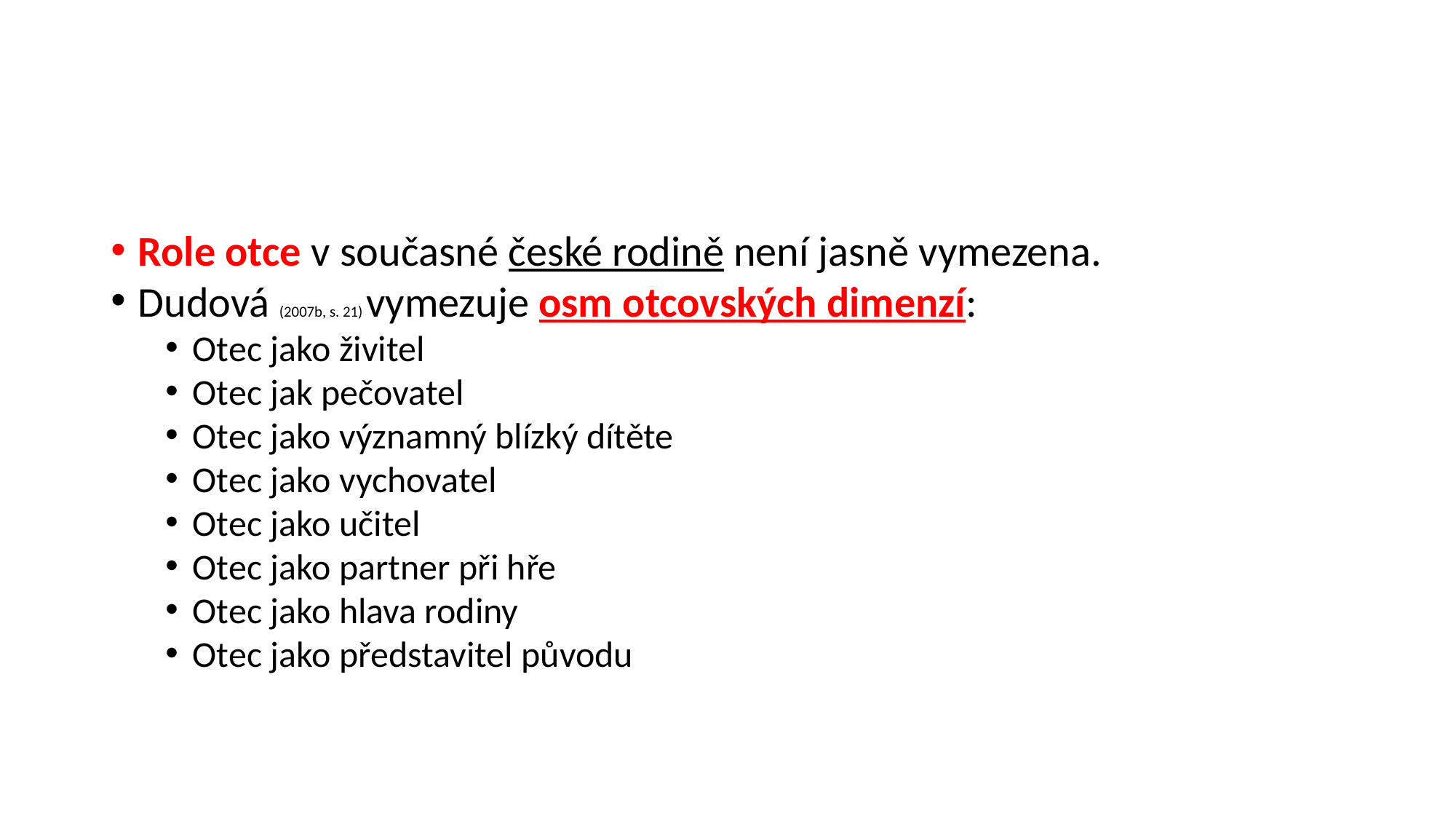

#
Role otce v současné české rodině není jasně vymezena.
Dudová (2007b, s. 21) vymezuje osm otcovských dimenzí:
Otec jako živitel
Otec jak pečovatel
Otec jako významný blízký dítěte
Otec jako vychovatel
Otec jako učitel
Otec jako partner při hře
Otec jako hlava rodiny
Otec jako představitel původu